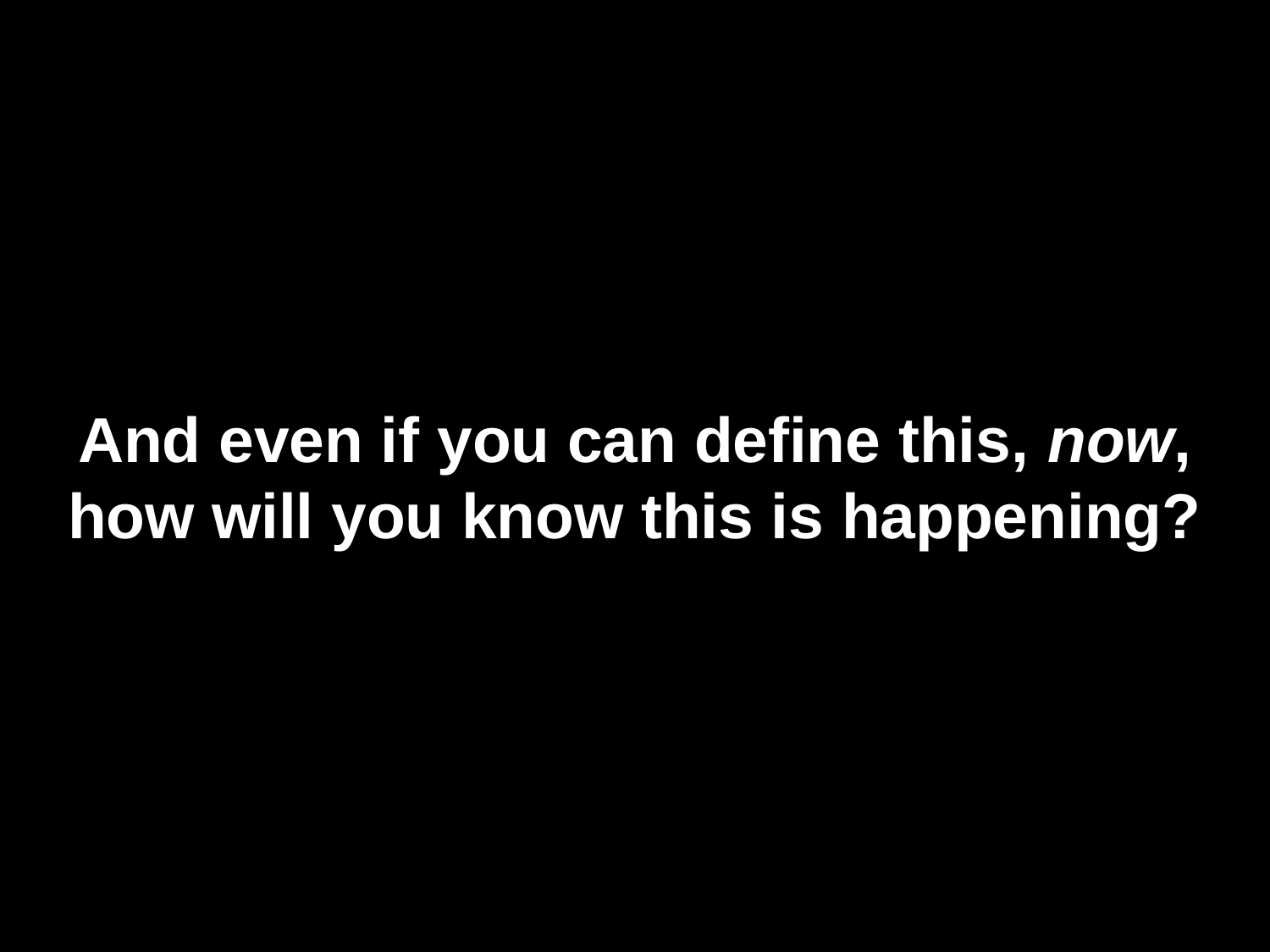

And even if you can define this, now, how will you know this is happening?